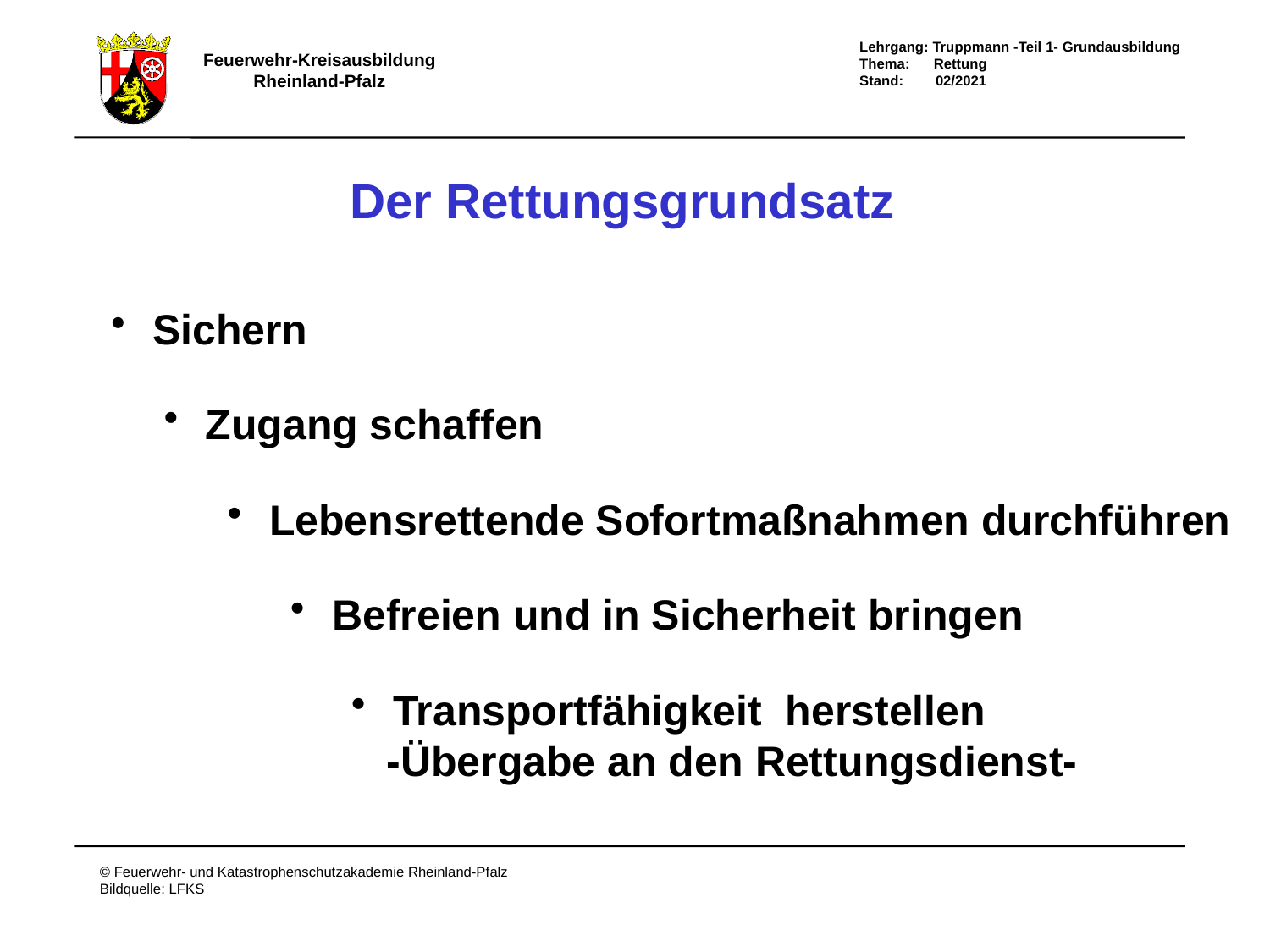

Der Rettungsgrundsatz
 Sichern
 Zugang schaffen
 Lebensrettende Sofortmaßnahmen durchführen
 Befreien und in Sicherheit bringen
 Transportfähigkeit  herstellen
   -Übergabe an den Rettungsdienst-
Der Rettungsgrundsatz